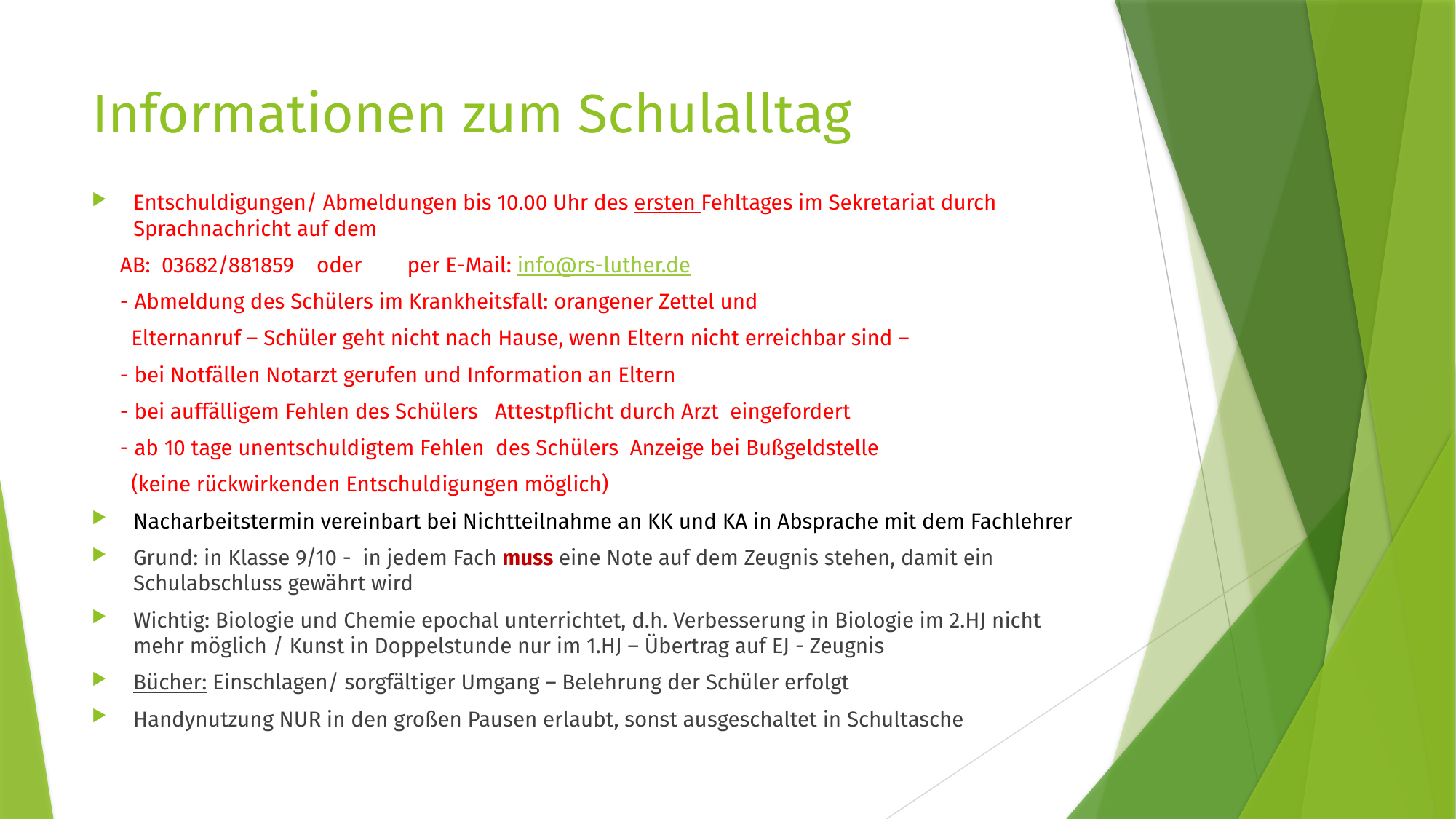

# Informationen zum Schulalltag

Entschuldigungen/ Abmeldungen bis 10.00 Uhr des ersten Fehltages im Sekretariat durch Sprachnachricht auf dem
     AB:  03682/881859    oder        per E-Mail: info@rs-luther.de
     - Abmeldung des Schülers im Krankheitsfall: orangener Zettel und
       Elternanruf – Schüler geht nicht nach Hause, wenn Eltern nicht erreichbar sind –
     - bei Notfällen Notarzt gerufen und Information an Eltern
     - bei auffälligem Fehlen des Schülers   Attestpflicht durch Arzt  eingefordert
     - ab 10 tage unentschuldigtem Fehlen  des Schülers  Anzeige bei Bußgeldstelle
       (keine rückwirkenden Entschuldigungen möglich)
Nacharbeitstermin vereinbart bei Nichtteilnahme an KK und KA in Absprache mit dem Fachlehrer
Grund: in Klasse 9/10 -  in jedem Fach muss eine Note auf dem Zeugnis stehen, damit ein Schulabschluss gewährt wird
Wichtig: Biologie und Chemie epochal unterrichtet, d.h. Verbesserung in Biologie im 2.HJ nicht mehr möglich / Kunst in Doppelstunde nur im 1.HJ – Übertrag auf EJ - Zeugnis
Bücher: Einschlagen/ sorgfältiger Umgang – Belehrung der Schüler erfolgt
Handynutzung NUR in den großen Pausen erlaubt, sonst ausgeschaltet in Schultasche